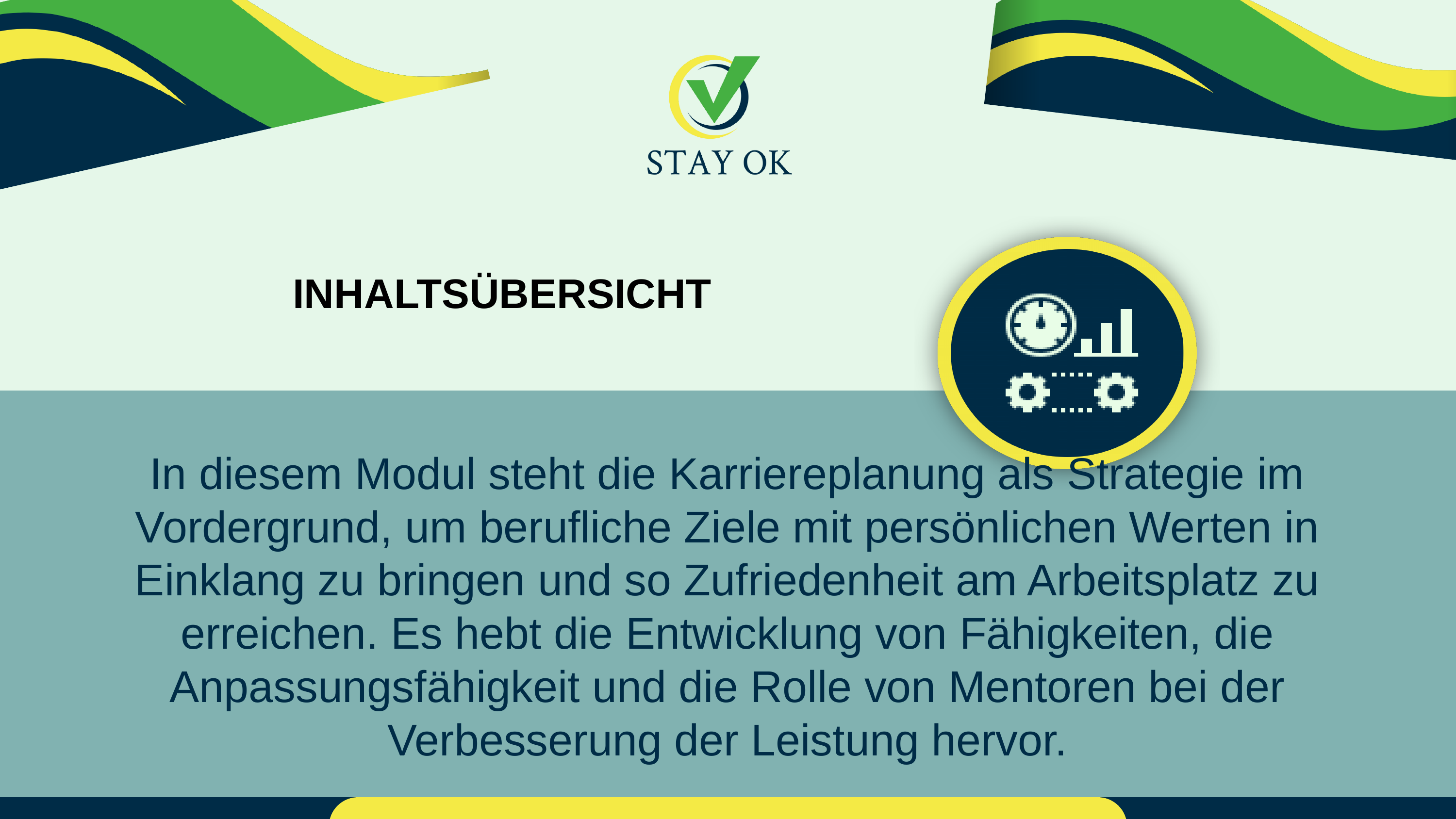

INHALTSÜBERSICHT

In diesem Modul steht die Karriereplanung als Strategie im Vordergrund, um berufliche Ziele mit persönlichen Werten in Einklang zu bringen und so Zufriedenheit am Arbeitsplatz zu erreichen. Es hebt die Entwicklung von Fähigkeiten, die Anpassungsfähigkeit und die Rolle von Mentoren bei der Verbesserung der Leistung hervor.